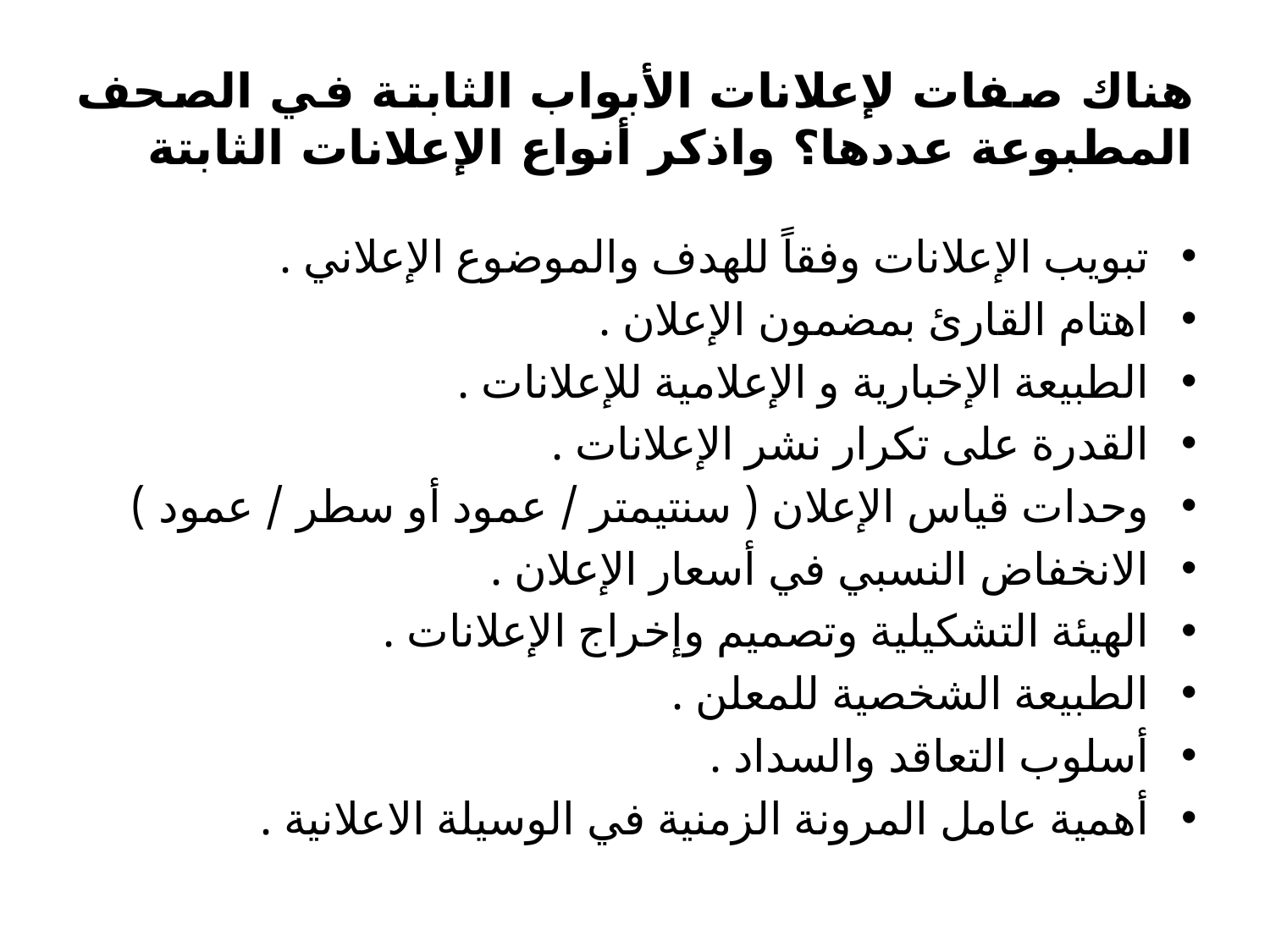

# هناك صفات لإعلانات الأبواب الثابتة في الصحف المطبوعة عددها؟ واذكر أنواع الإعلانات الثابتة
تبويب الإعلانات وفقاً للهدف والموضوع الإعلاني .
اهتام القارئ بمضمون الإعلان .
الطبيعة الإخبارية و الإعلامية للإعلانات .
القدرة على تكرار نشر الإعلانات .
وحدات قياس الإعلان ( سنتيمتر / عمود أو سطر / عمود )
الانخفاض النسبي في أسعار الإعلان .
الهيئة التشكيلية وتصميم وإخراج الإعلانات .
الطبيعة الشخصية للمعلن .
أسلوب التعاقد والسداد .
أهمية عامل المرونة الزمنية في الوسيلة الاعلانية .